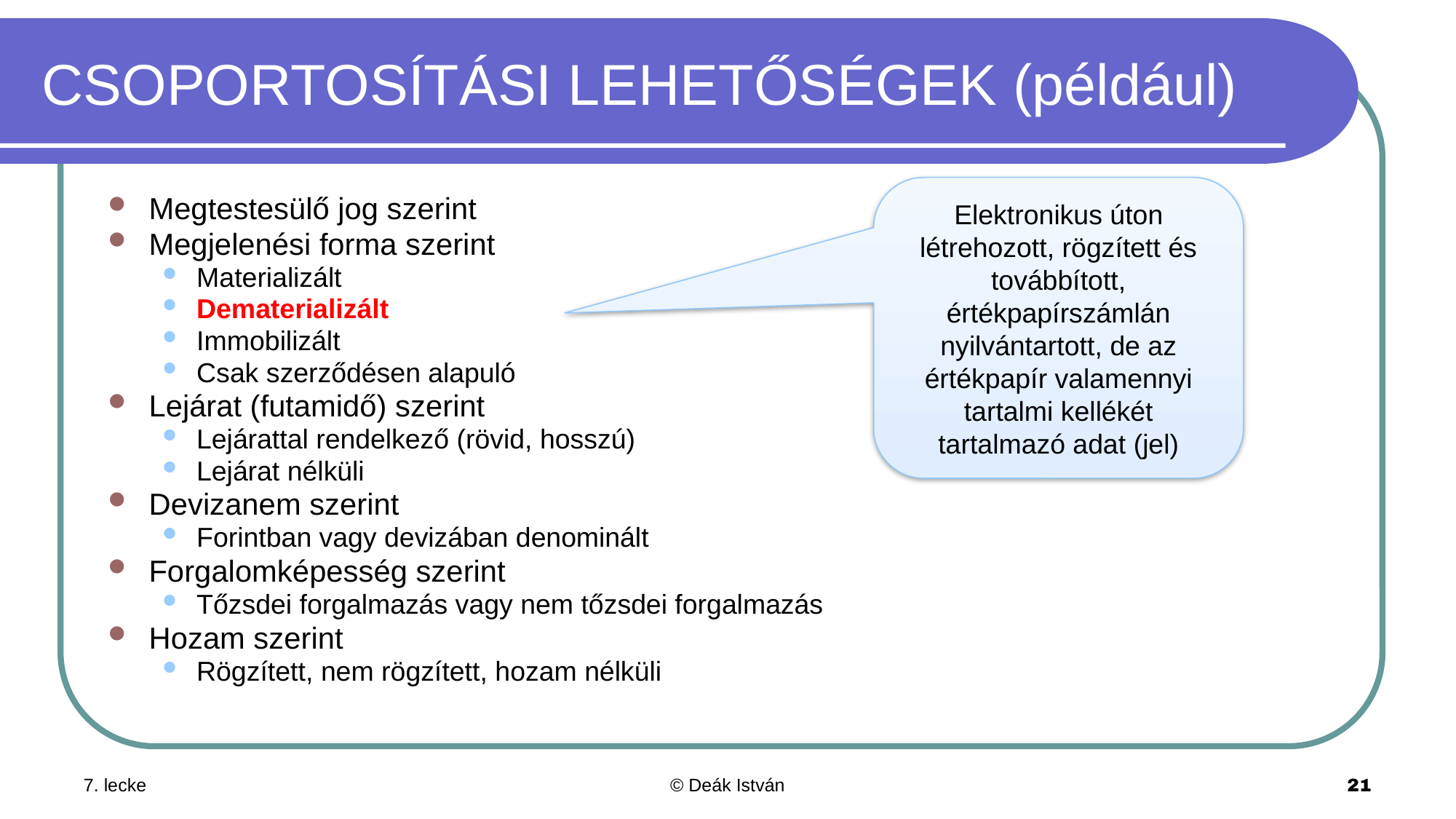

# CSOPORTOSÍTÁSI LEHETŐSÉGEK (például)
Elektronikus úton létrehozott, rögzített és továbbított, értékpapírszámlán nyilvántartott, de az értékpapír valamennyi tartalmi kellékét tartalmazó adat (jel)
Megtestesülő jog szerint
Megjelenési forma szerint
Materializált
Dematerializált
Immobilizált
Csak szerződésen alapuló
Lejárat (futamidő) szerint
Lejárattal rendelkező (rövid, hosszú)
Lejárat nélküli
Devizanem szerint
Forintban vagy devizában denominált
Forgalomképesség szerint
Tőzsdei forgalmazás vagy nem tőzsdei forgalmazás
Hozam szerint
Rögzített, nem rögzített, hozam nélküli
7. lecke
© Deák István
21